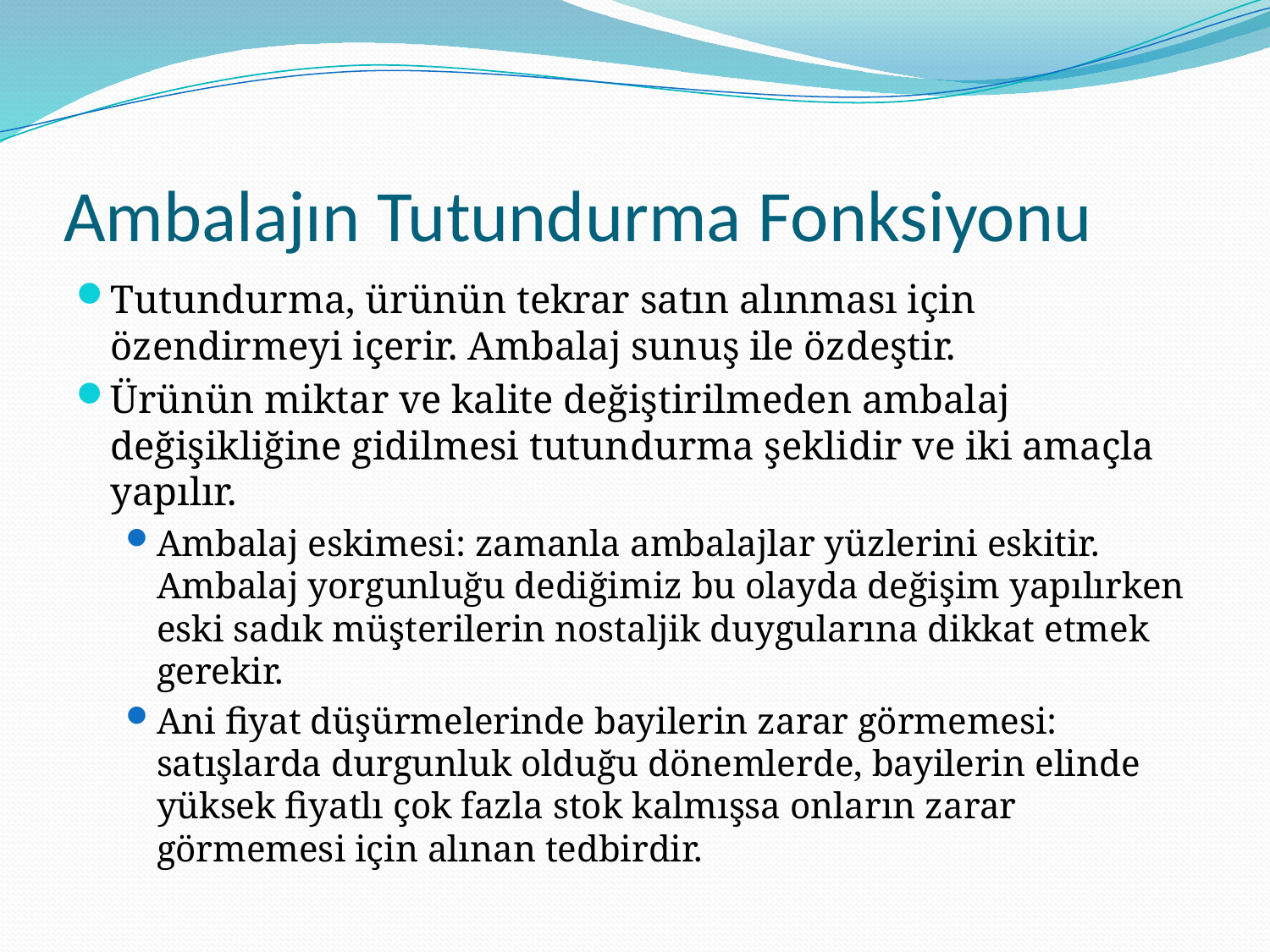

# Ambalajın Tutundurma Fonksiyonu
Tutundurma, ürünün tekrar satın alınması için özendirmeyi içerir. Ambalaj sunuş ile özdeştir.
Ürünün miktar ve kalite değiştirilmeden ambalaj değişikliğine gidilmesi tutundurma şeklidir ve iki amaçla yapılır.
Ambalaj eskimesi: zamanla ambalajlar yüzlerini eskitir. Ambalaj yorgunluğu dediğimiz bu olayda değişim yapılırken eski sadık müşterilerin nostaljik duygularına dikkat etmek gerekir.
Ani fiyat düşürmelerinde bayilerin zarar görmemesi: satışlarda durgunluk olduğu dönemlerde, bayilerin elinde yüksek fiyatlı çok fazla stok kalmışsa onların zarar görmemesi için alınan tedbirdir.